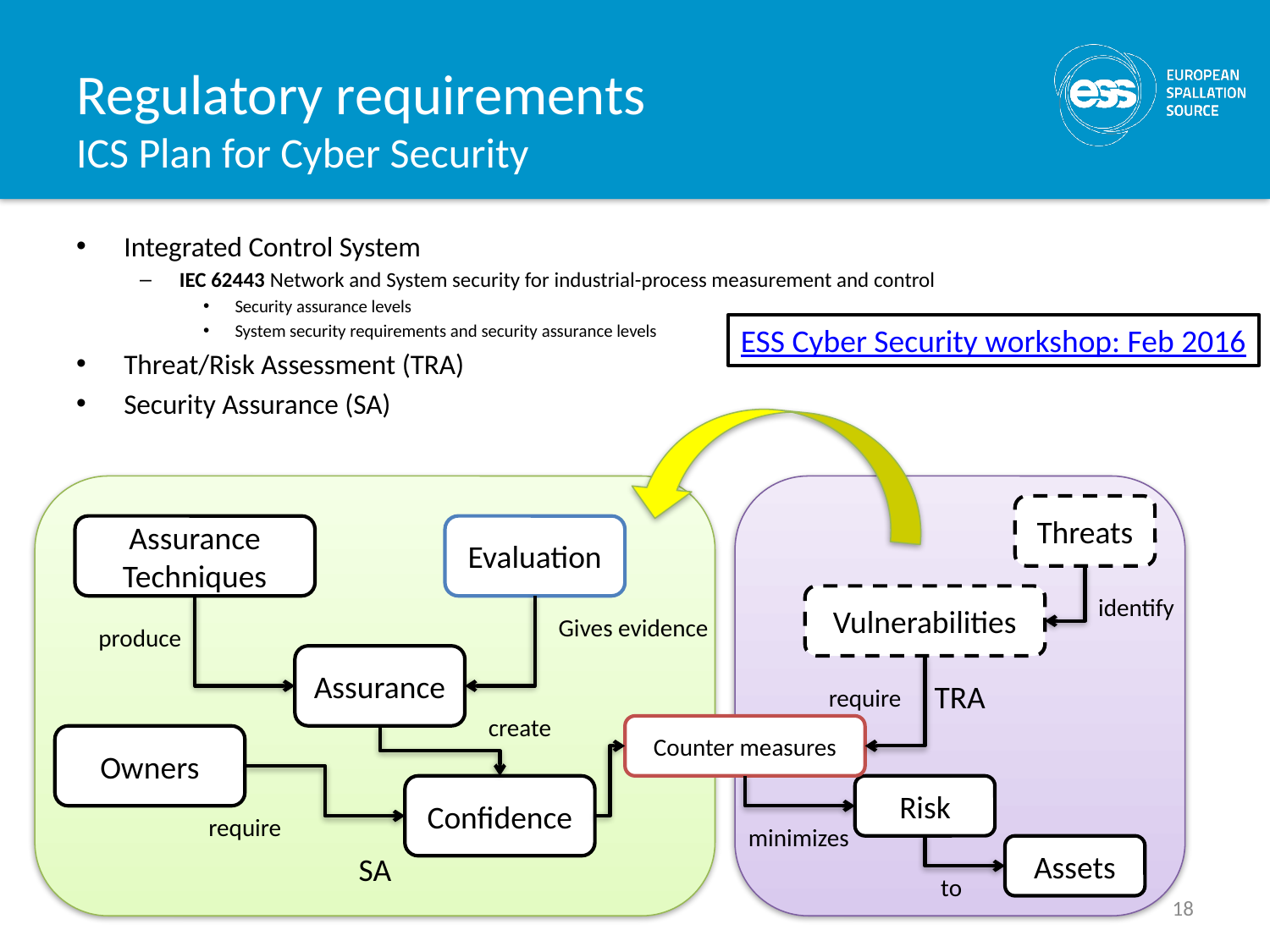

# Regulatory requirements ICS Plan for Cyber Security
Integrated Control System
IEC 62443 Network and System security for industrial-process measurement and control
Security assurance levels
System security requirements and security assurance levels
Threat/Risk Assessment (TRA)
Security Assurance (SA)
ESS Cyber Security workshop: Feb 2016

SA
TRA
Threats
Assurance Techniques
Evaluation
Vulnerabilities
identify
Gives evidence
produce
Assurance
require
create
Counter measures
Owners
Confidence
Risk
require
minimizes
Assets
to
18